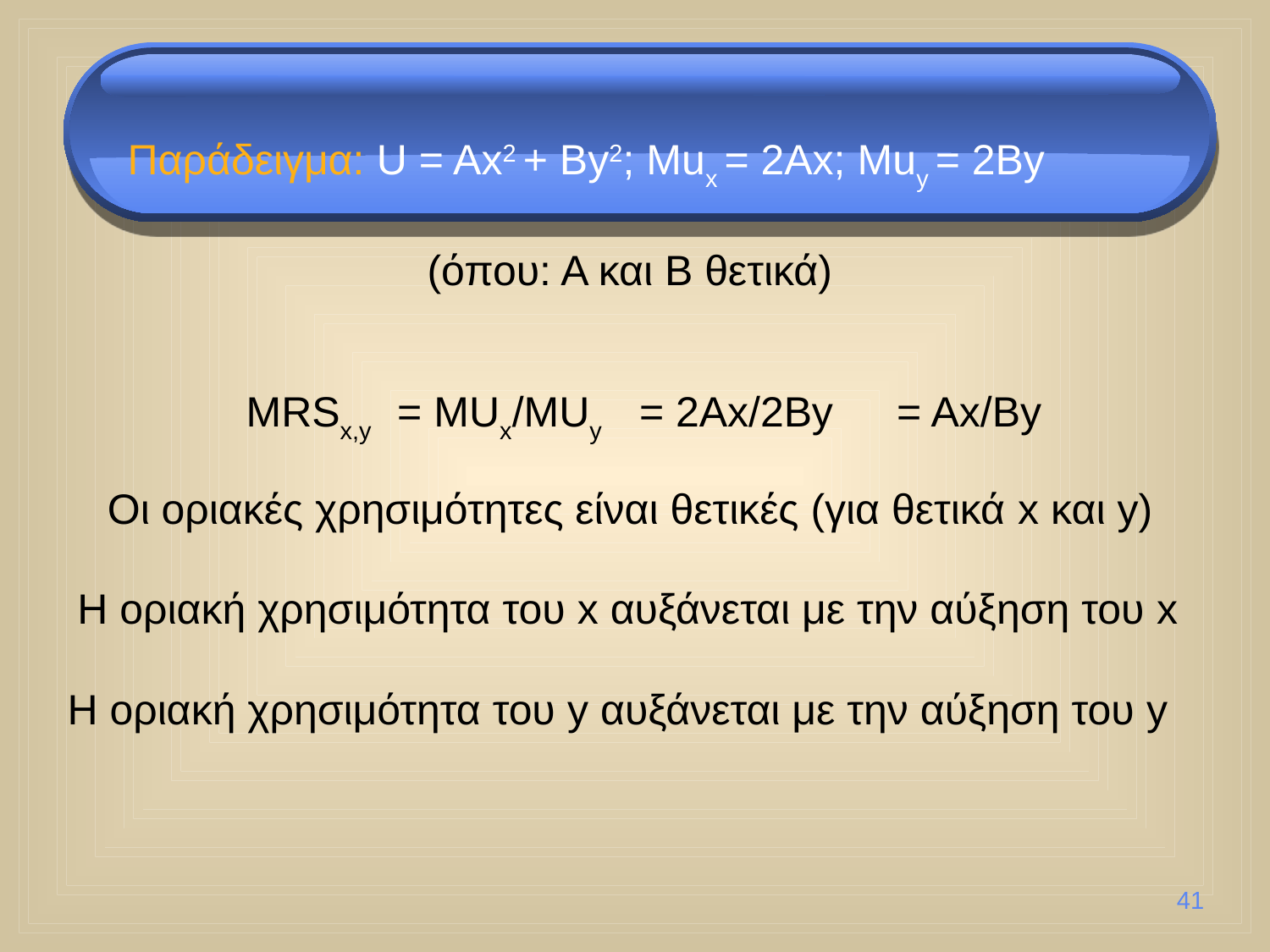

Παράδειγμα: U = Ax2 + By2; Mux = 2Ax; Muy = 2By

(όπου: Α και Β θετικά)
MRSx,y
= MUx/MUy
= 2Ax/2By
= Ax/By
Οι οριακές χρησιμότητες είναι θετικές (για θετικά x και y)
Η οριακή χρησιμότητα του x αυξάνεται με την αύξηση του x
Η οριακή χρησιμότητα του y αυξάνεται με την αύξηση του y
41